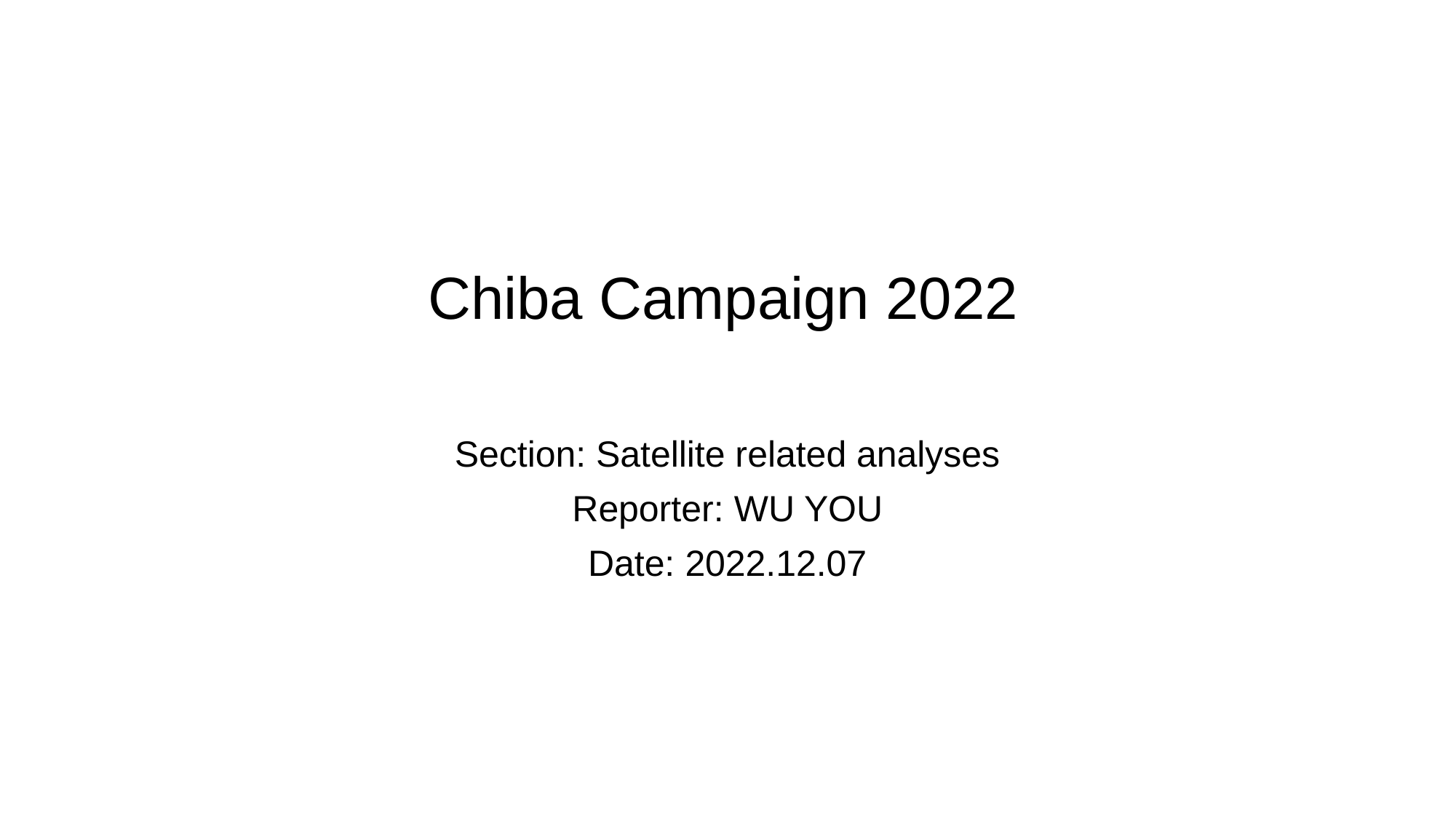

# Chiba Campaign 2022
Section: Satellite related analyses
Reporter: WU YOU
Date: 2022.12.07